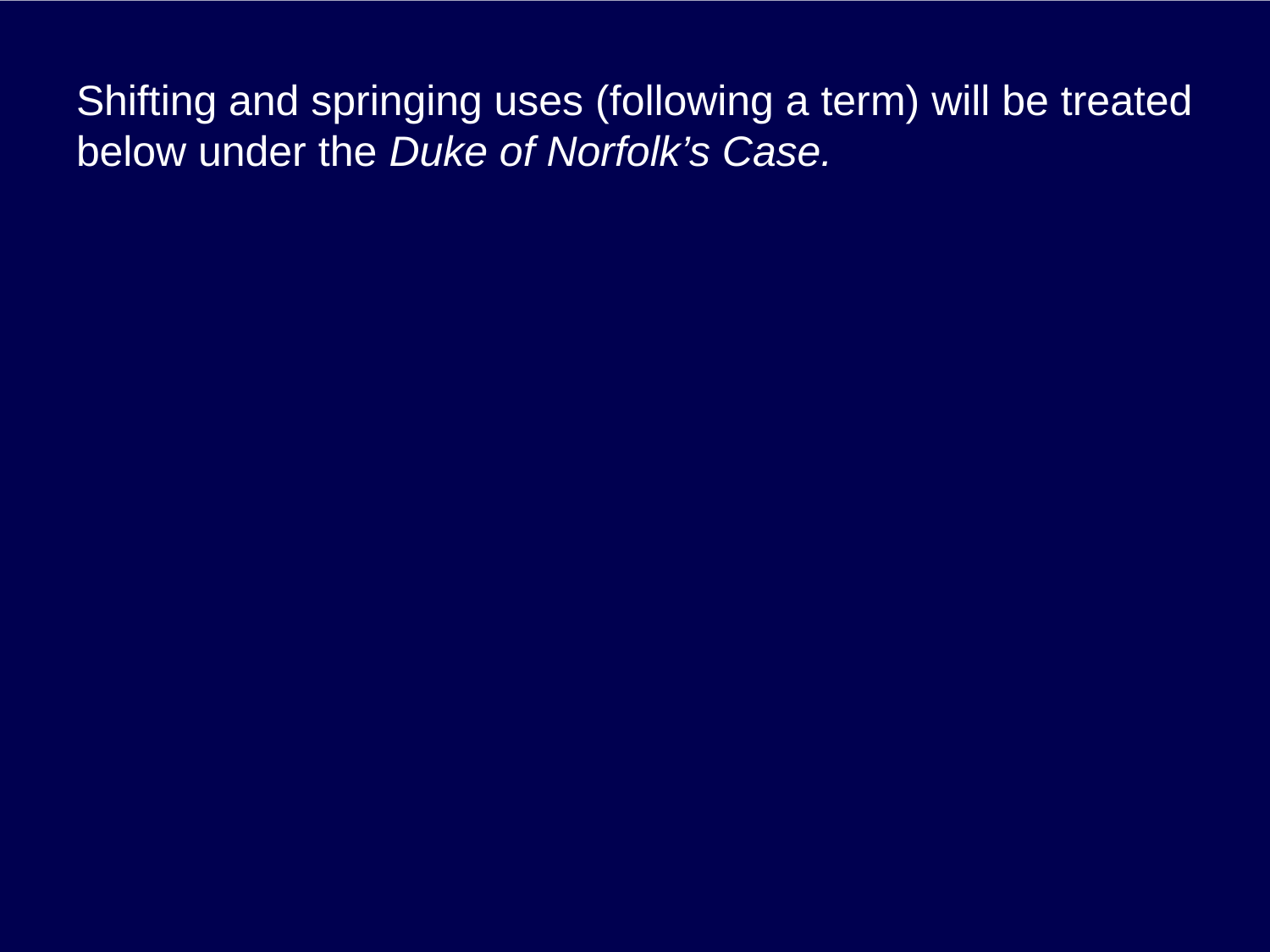

# Shifting and springing uses (following a term) will be treated below under the Duke of Norfolk’s Case.